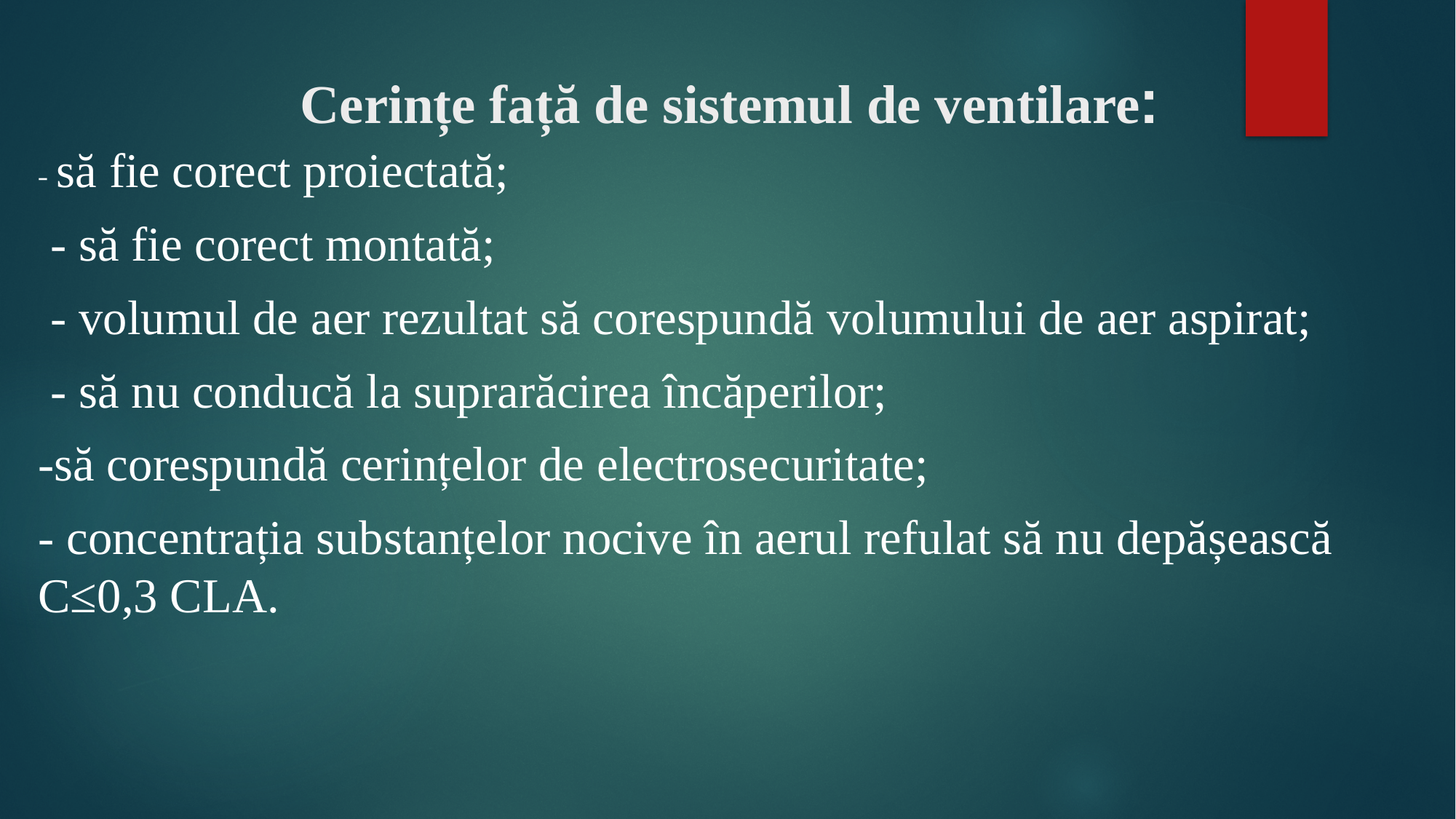

# Cerințe față de sistemul de ventilare:
- să fie corect proiectată;
 - să fie corect montată;
 - volumul de aer rezultat să corespundă volumului de aer aspirat;
 - să nu conducă la suprarăcirea încăperilor;
-să corespundă cerințelor de electrosecuritate;
- concentrația substanțelor nocive în aerul refulat să nu depășească C≤0,3 CLA.